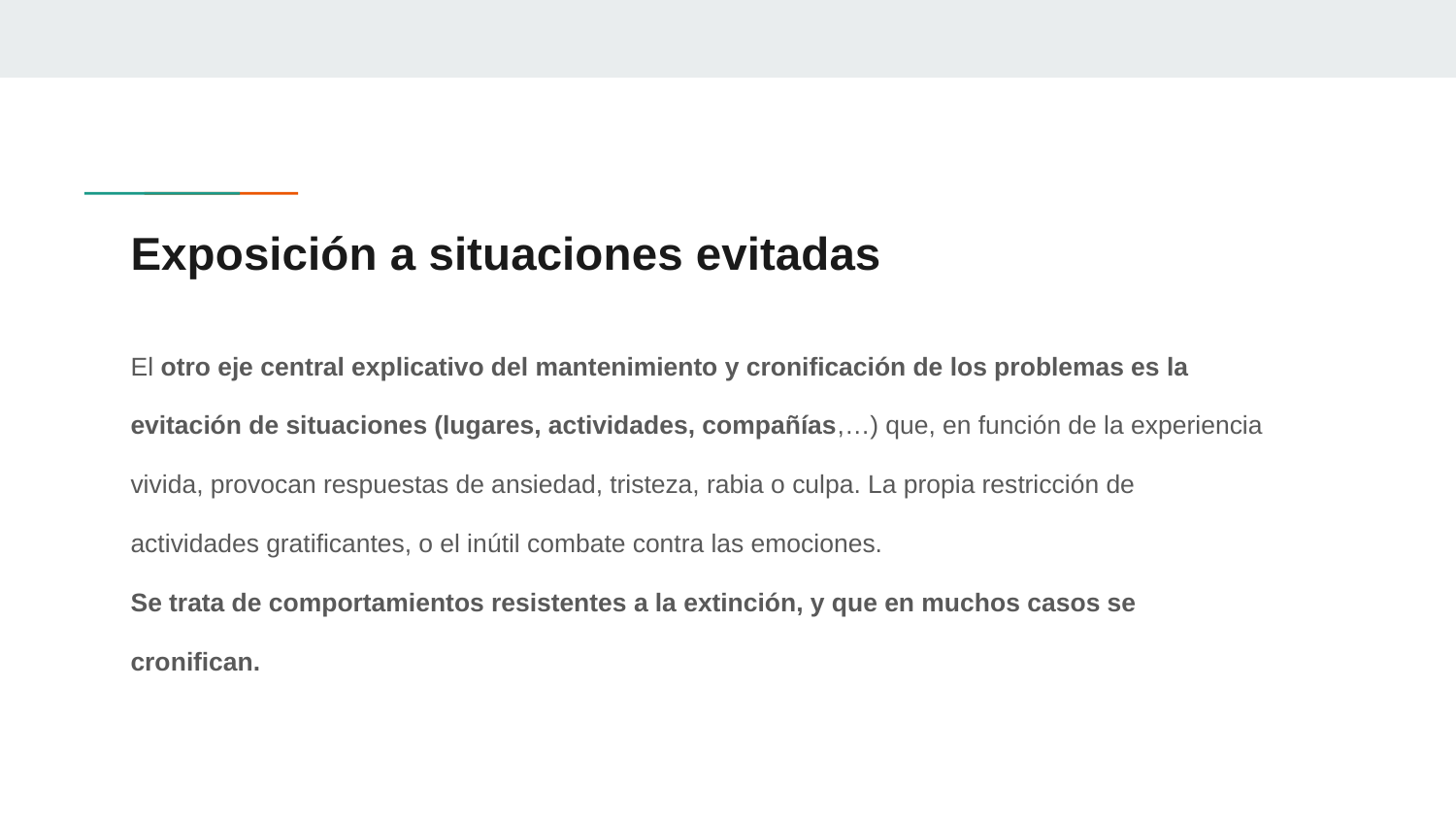

# Exposición a situaciones evitadas
El otro eje central explicativo del mantenimiento y cronificación de los problemas es la
evitación de situaciones (lugares, actividades, compañías,…) que, en función de la experiencia
vivida, provocan respuestas de ansiedad, tristeza, rabia o culpa. La propia restricción de
actividades gratificantes, o el inútil combate contra las emociones.
Se trata de comportamientos resistentes a la extinción, y que en muchos casos se
cronifican.